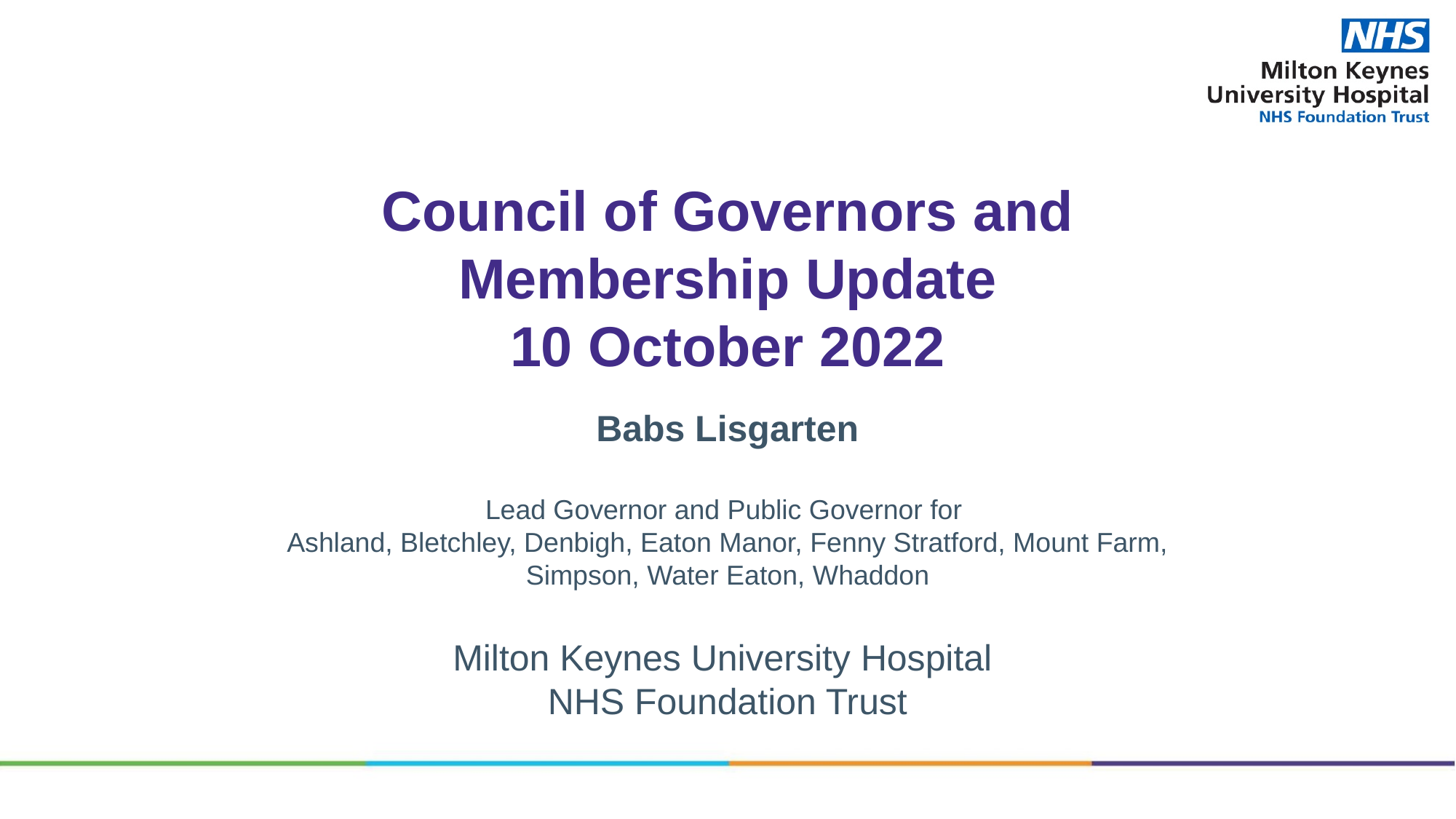

Council of Governors and Membership Update
10 October 2022
Babs Lisgarten
Lead Governor and Public Governor for
Ashland, Bletchley, Denbigh, Eaton Manor, Fenny Stratford, Mount Farm, Simpson, Water Eaton, Whaddon
Milton Keynes University Hospital
NHS Foundation Trust